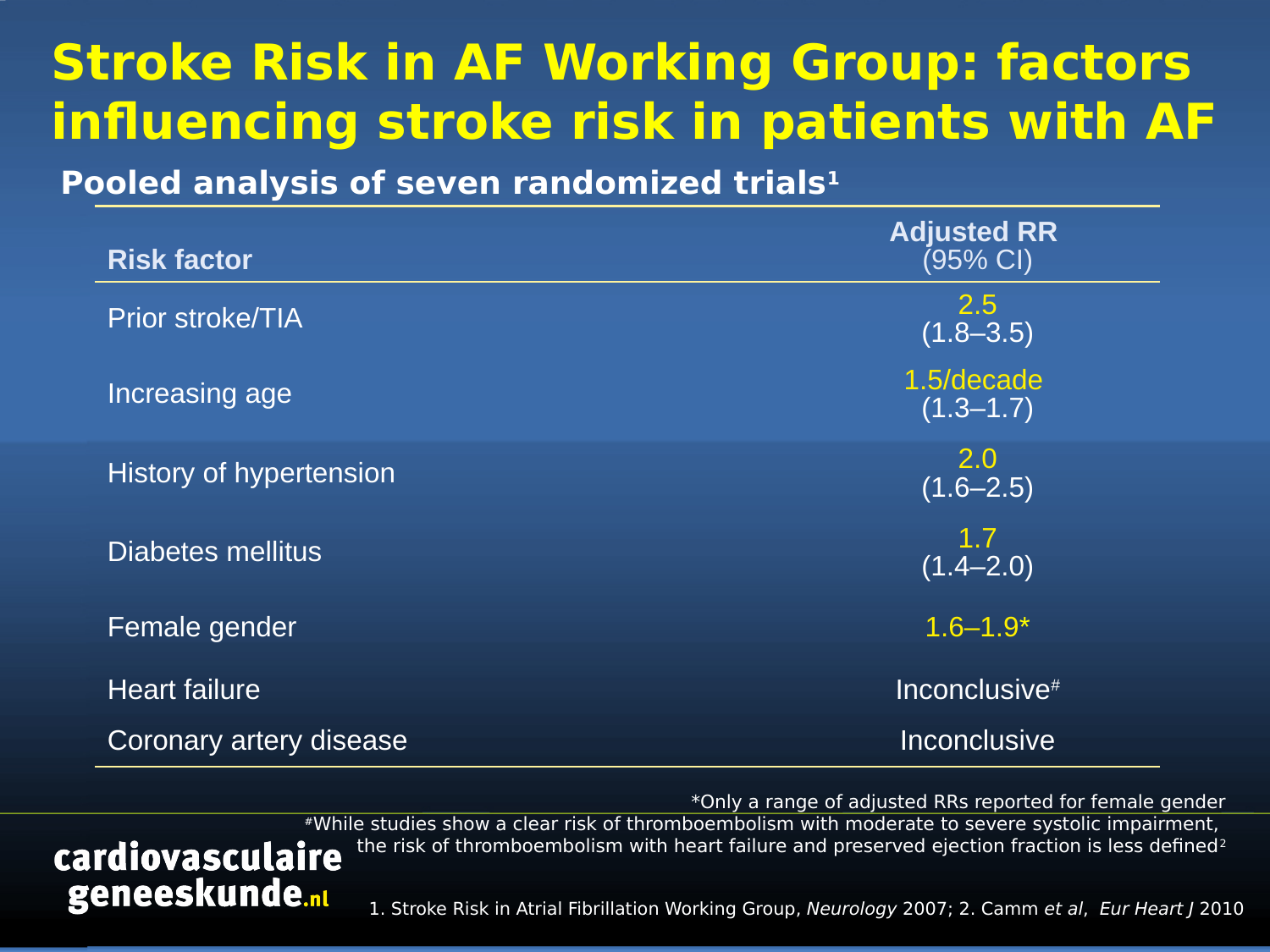

# Stroke Risk in AF Working Group: factors influencing stroke risk in patients with AF
Pooled analysis of seven randomized trials1
| Risk factor | Adjusted RR (95% CI) |
| --- | --- |
| Prior stroke/TIA | 2.5 (1.8–3.5) |
| Increasing age | 1.5/decade (1.3–1.7) |
| History of hypertension | 2.0 (1.6–2.5) |
| Diabetes mellitus | 1.7 (1.4–2.0) |
| Female gender | 1.6–1.9\* |
| Heart failure | Inconclusive# |
| Coronary artery disease | Inconclusive |
*Only a range of adjusted RRs reported for female gender
#While studies show a clear risk of thromboembolism with moderate to severe systolic impairment,
the risk of thromboembolism with heart failure and preserved ejection fraction is less defined2
1. Stroke Risk in Atrial Fibrillation Working Group, Neurology 2007; 2. Camm et al,  Eur Heart J 2010